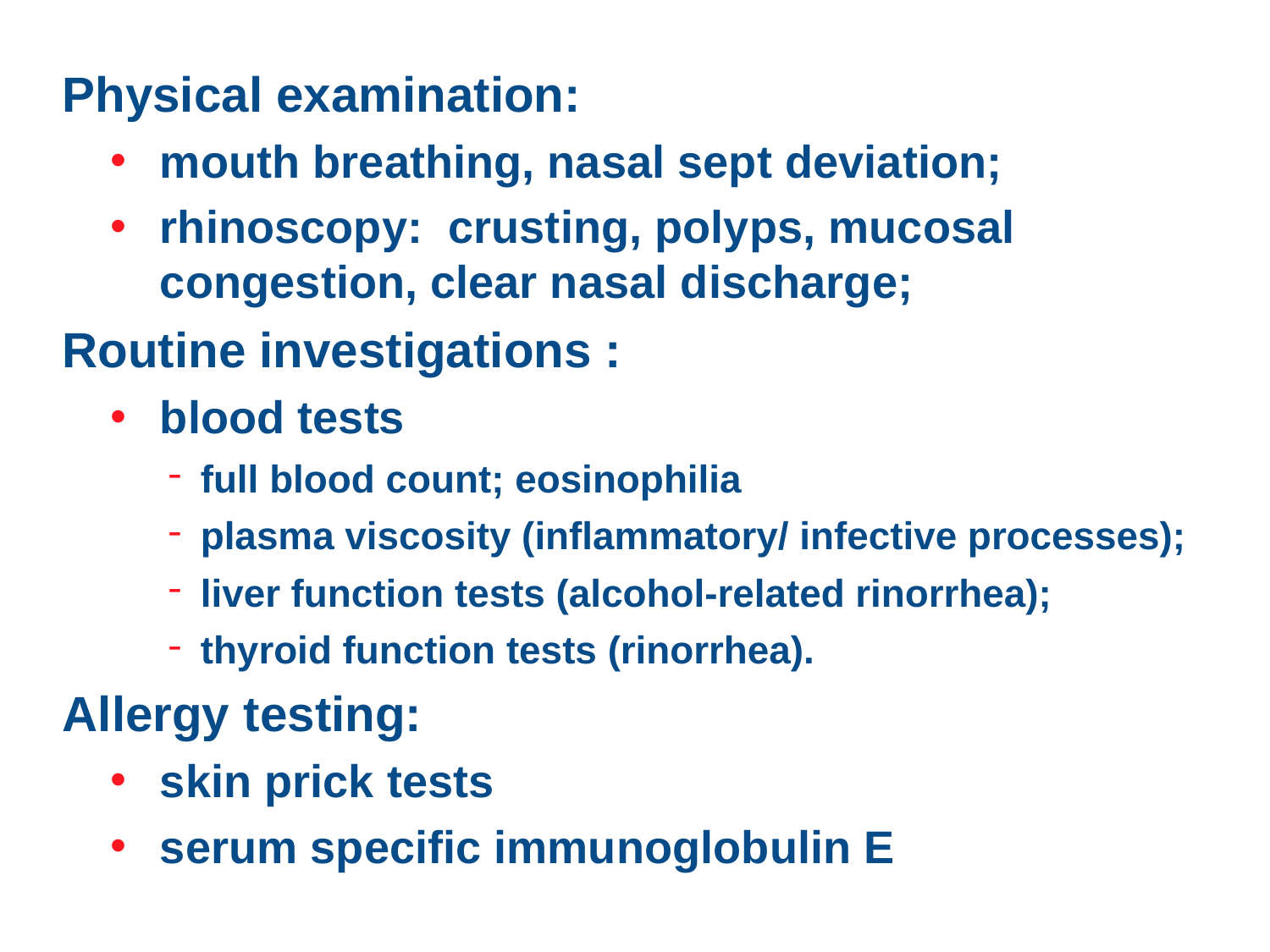

Physical examination:
mouth breathing, nasal sept deviation;
rhinoscopy:  crusting, polyps, mucosal congestion, clear nasal discharge;
Routine investigations :
blood tests
full blood count; eosinophilia
plasma viscosity (inflammatory/ infective processes);
liver function tests (alcohol-related rinorrhea);
thyroid function tests (rinorrhea).
Allergy testing:
skin prick tests
serum specific immunoglobulin E